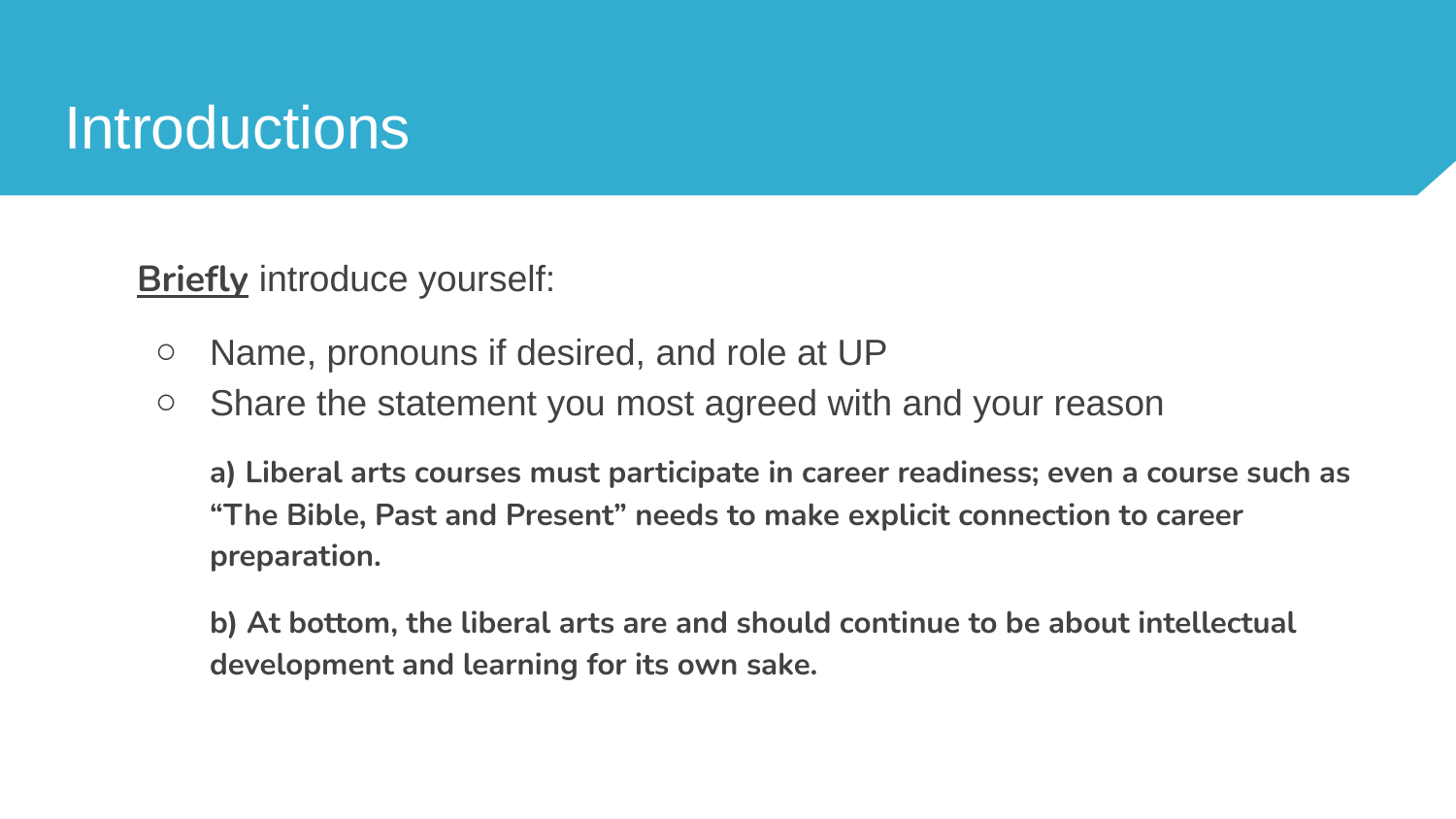

# Introductions
Briefly introduce yourself:
Name, pronouns if desired, and role at UP
Share the statement you most agreed with and your reason
a) Liberal arts courses must participate in career readiness; even a course such as “The Bible, Past and Present” needs to make explicit connection to career preparation.
b) At bottom, the liberal arts are and should continue to be about intellectual development and learning for its own sake.